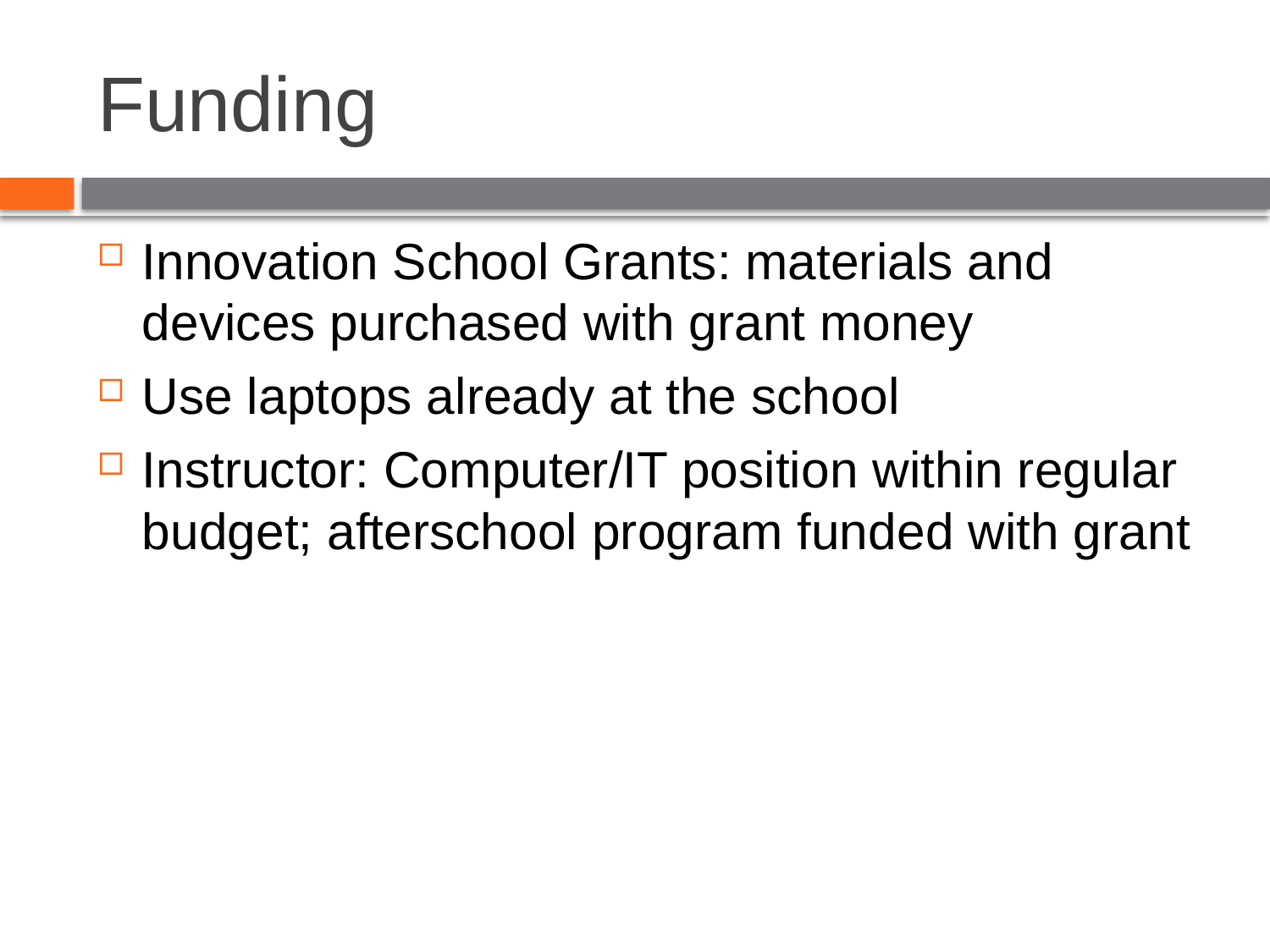

# Funding
Innovation School Grants: materials and devices purchased with grant money
Use laptops already at the school
Instructor: Computer/IT position within regular budget; afterschool program funded with grant